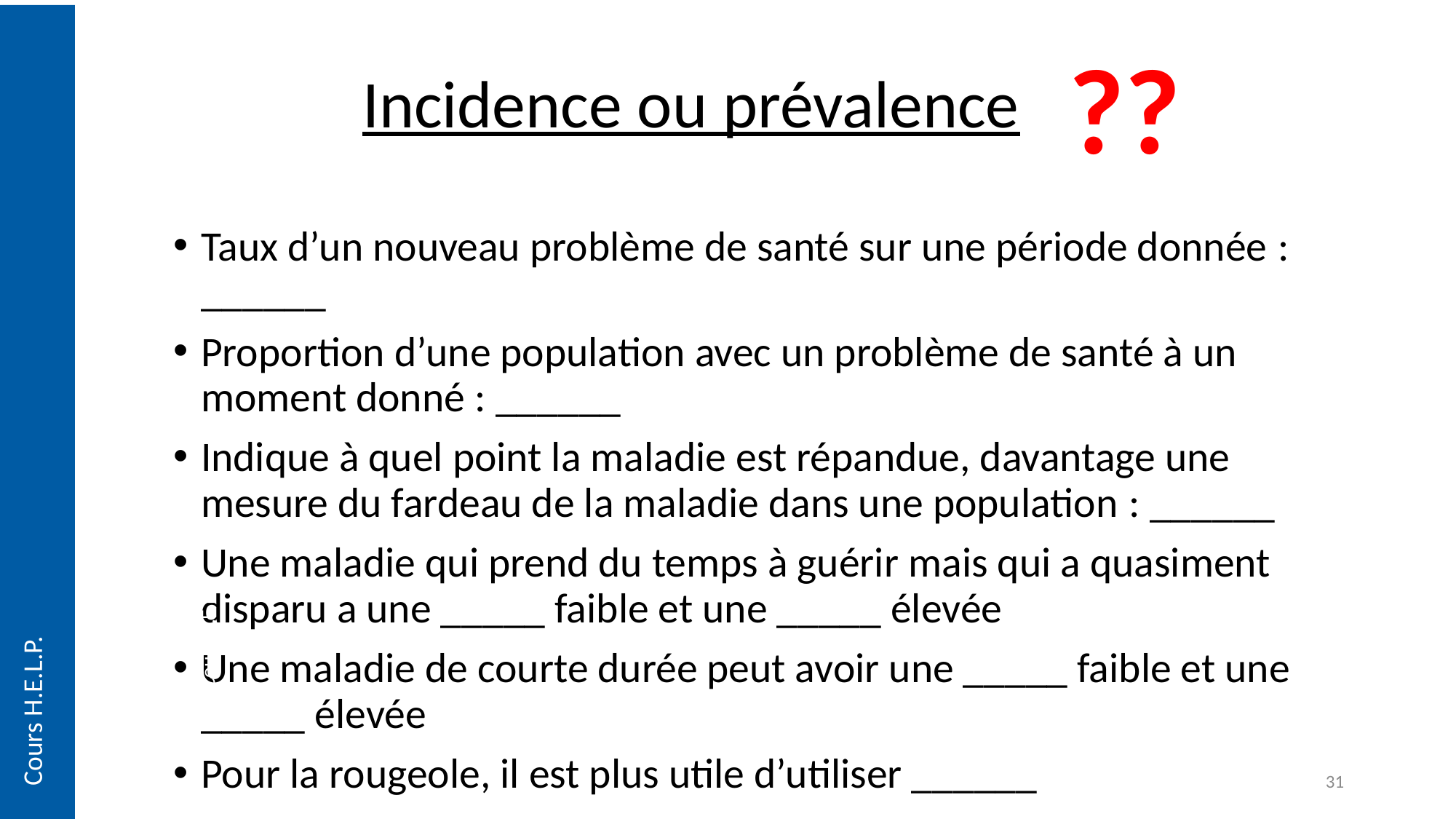

??
# Incidence ou prévalence
Taux d’un nouveau problème de santé sur une période donnée : ______
Proportion d’une population avec un problème de santé à un moment donné : ______
Indique à quel point la maladie est répandue, davantage une mesure du fardeau de la maladie dans une population : ______
Une maladie qui prend du temps à guérir mais qui a quasiment disparu a une _____ faible et une _____ élevée
Une maladie de courte durée peut avoir une _____ faible et une _____ élevée
Pour la rougeole, il est plus utile d’utiliser ______

Cours H.E.L.P.
Cours H.E.L.P.
31